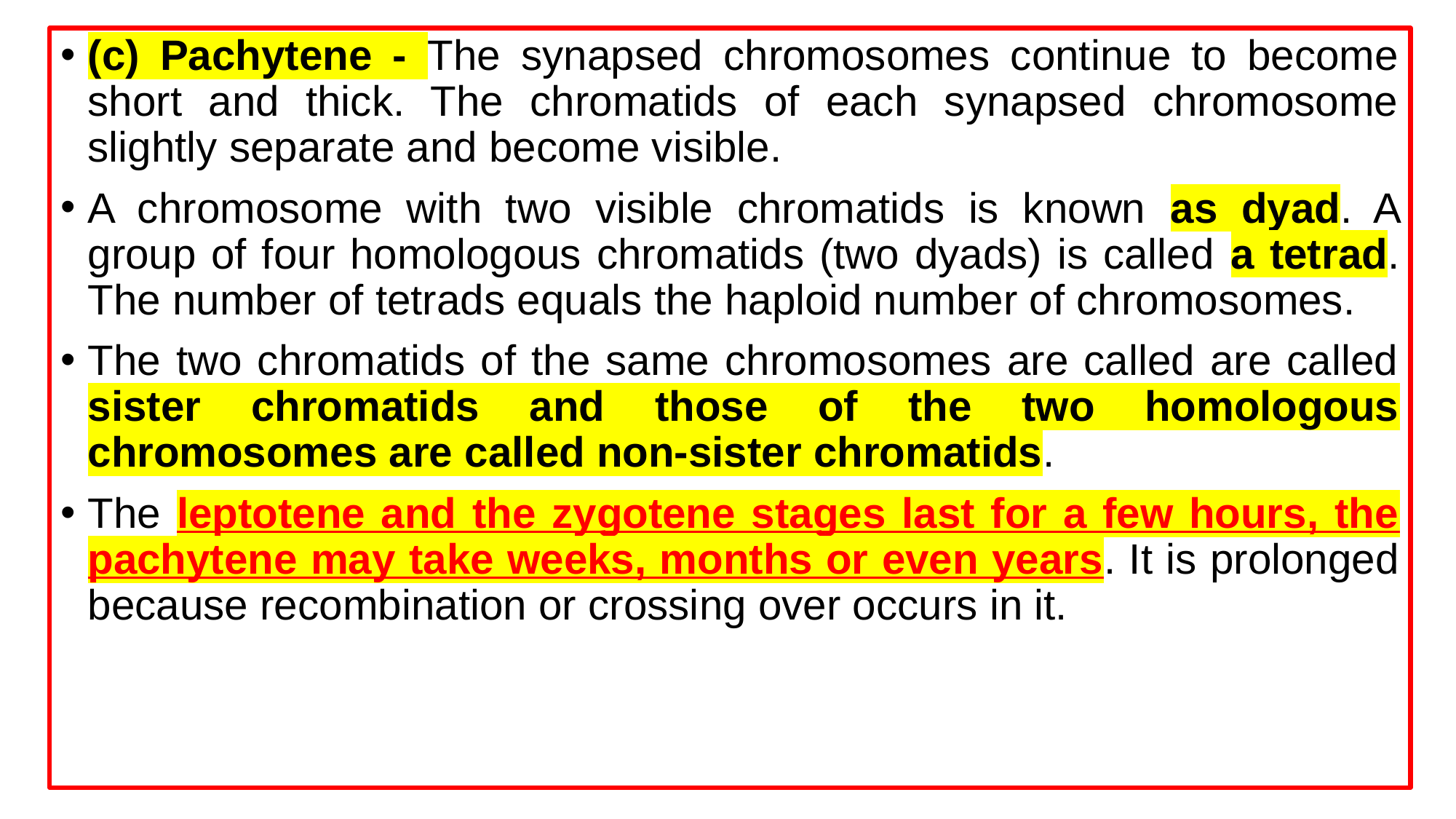

(c) Pachytene - The synapsed chromosomes continue to become short and thick. The chromatids of each synapsed chromosome slightly separate and become visible.
A chromosome with two visible chromatids is known as dyad. A group of four homologous chromatids (two dyads) is called a tetrad. The number of tetrads equals the haploid number of chromosomes.
The two chromatids of the same chromosomes are called are called sister chromatids and those of the two homologous chromosomes are called non-sister chromatids.
The leptotene and the zygotene stages last for a few hours, the pachytene may take weeks, months or even years. It is prolonged because recombination or crossing over occurs in it.